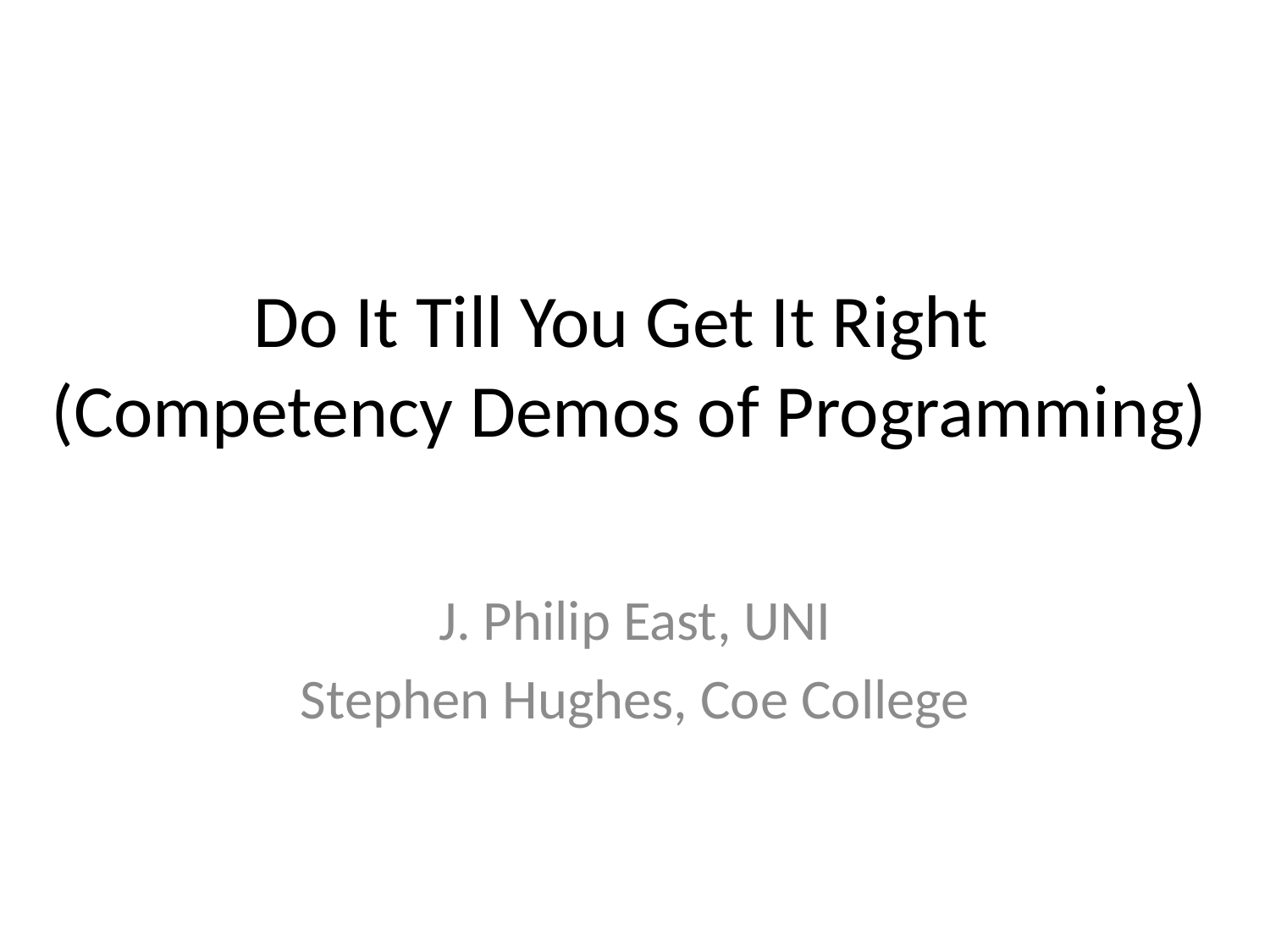

# Do It Till You Get It Right (Competency Demos of Programming)
J. Philip East, UNI
Stephen Hughes, Coe College